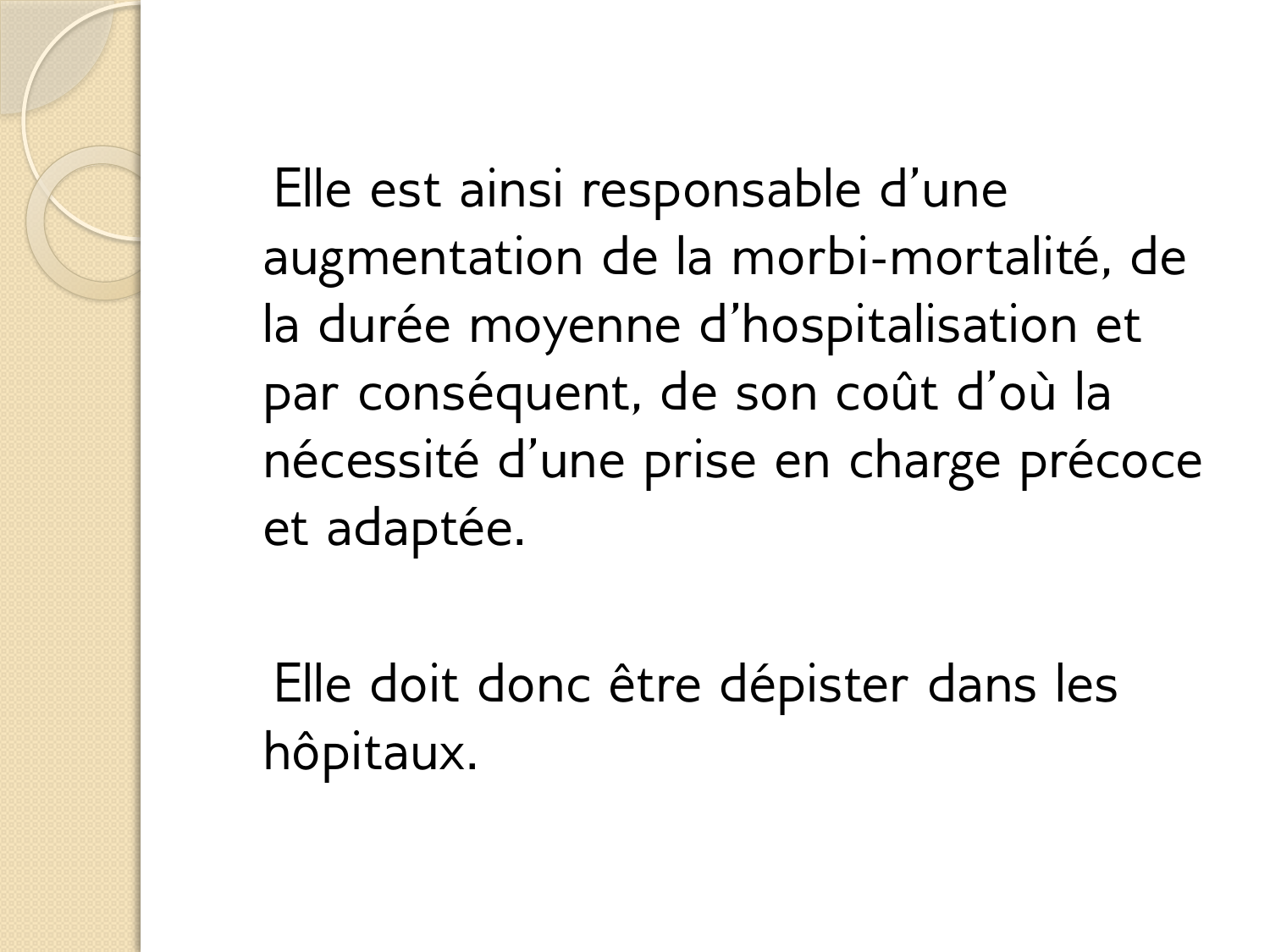

Elle est ainsi responsable d’une augmentation de la morbi-mortalité, de la durée moyenne d’hospitalisation et par conséquent, de son coût d’où la nécessité d’une prise en charge précoce et adaptée.

   Elle doit donc être dépister dans les hôpitaux.